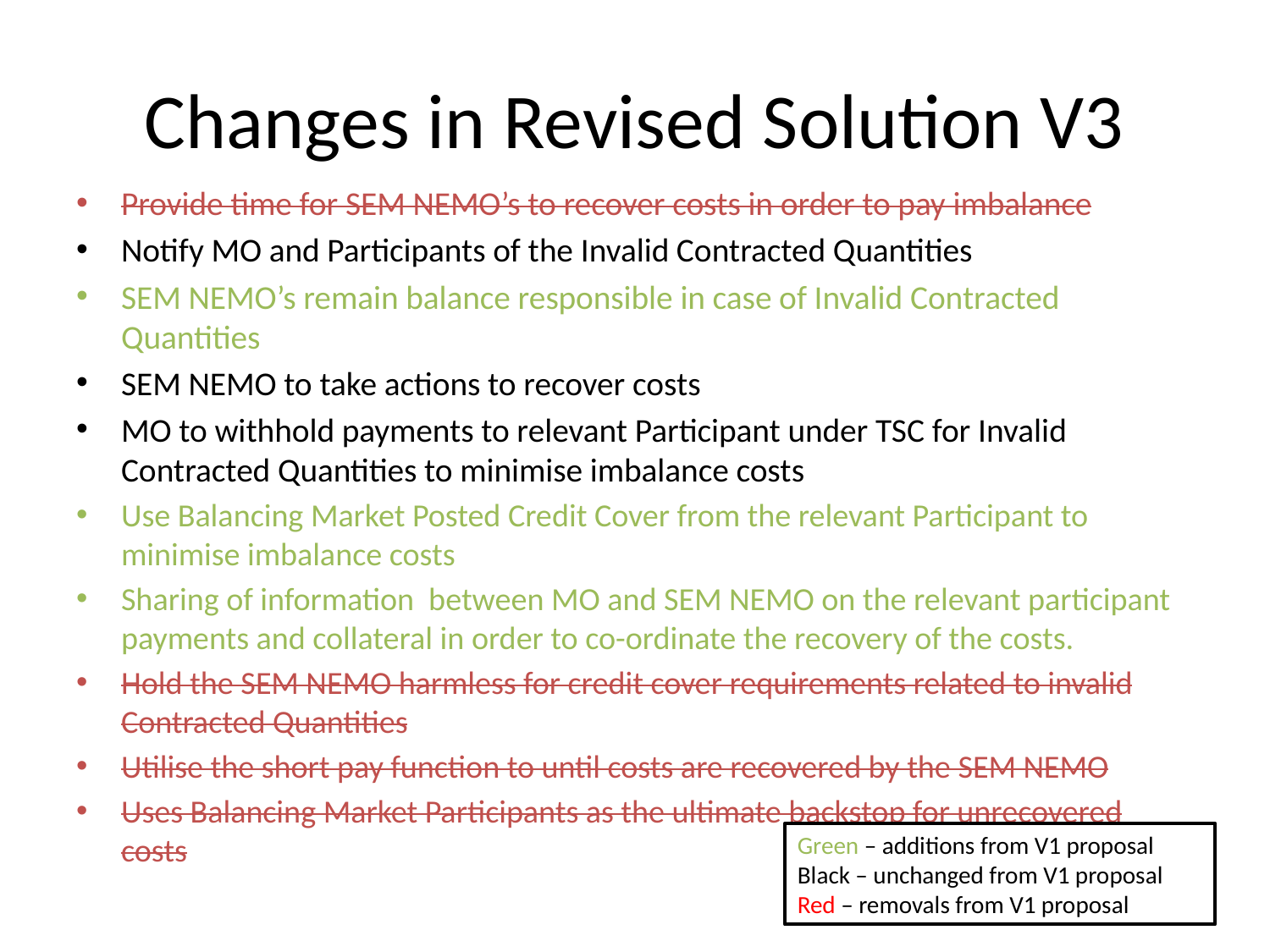

# Changes in Revised Solution V3
Provide time for SEM NEMO’s to recover costs in order to pay imbalance
Notify MO and Participants of the Invalid Contracted Quantities
SEM NEMO’s remain balance responsible in case of Invalid Contracted Quantities
SEM NEMO to take actions to recover costs
MO to withhold payments to relevant Participant under TSC for Invalid Contracted Quantities to minimise imbalance costs
Use Balancing Market Posted Credit Cover from the relevant Participant to minimise imbalance costs
Sharing of information  between MO and SEM NEMO on the relevant participant payments and collateral in order to co-ordinate the recovery of the costs.
Hold the SEM NEMO harmless for credit cover requirements related to invalid Contracted Quantities
Utilise the short pay function to until costs are recovered by the SEM NEMO
Uses Balancing Market Participants as the ultimate backstop for unrecovered costs

Green – additions from V1 proposal
Black – unchanged from V1 proposal
Red – removals from V1 proposal